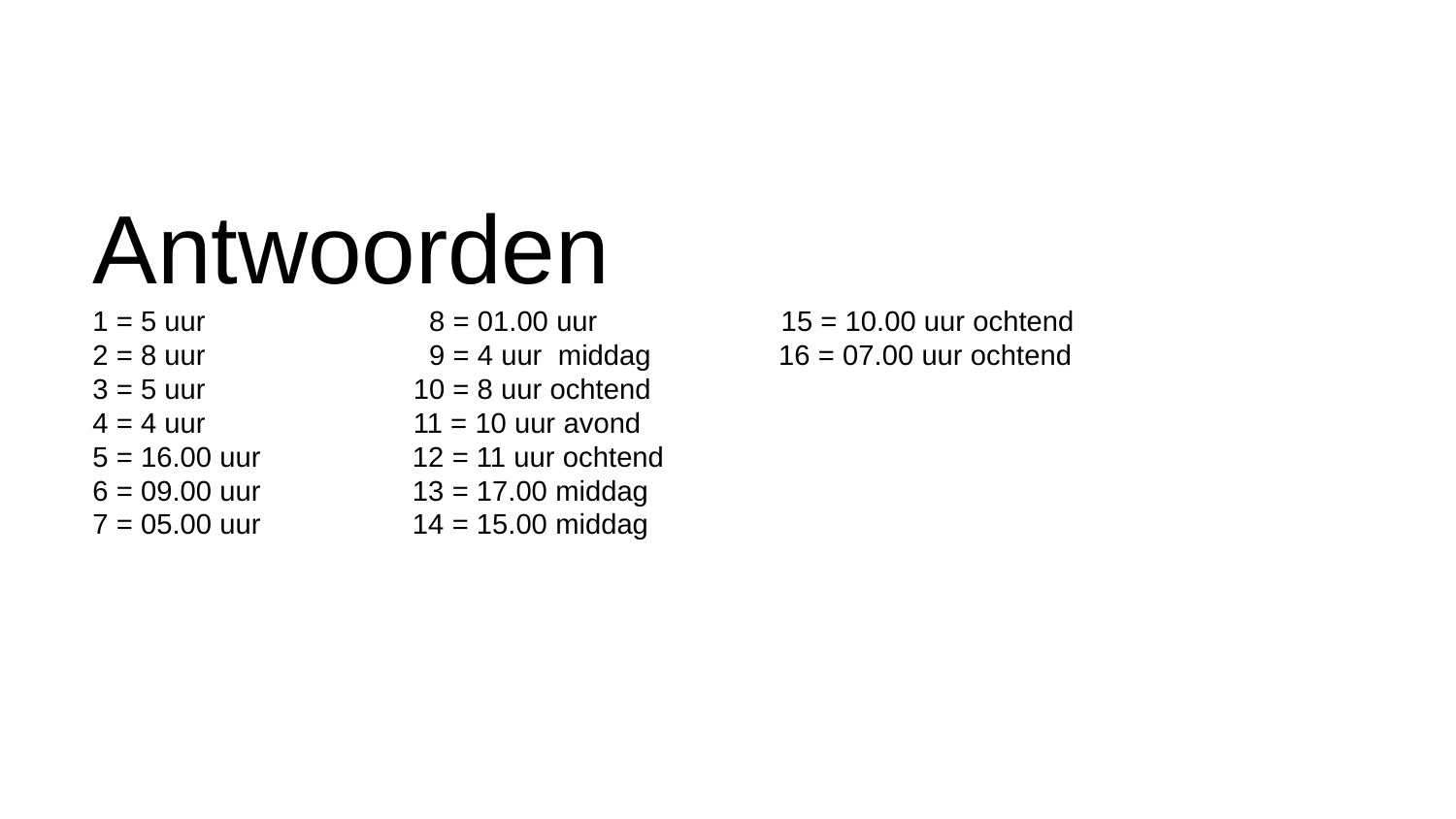

# Antwoorden 1 = 5 uur                            8 = 01.00 uur                       15 = 10.00 uur ochtend 2 = 8 uur                            9 = 4 uur  middag                16 = 07.00 uur ochtend 3 = 5 uur                          10 = 8 uur ochtend 4 = 4 uur                          11 = 10 uur avond 5 = 16.00 uur                   12 = 11 uur ochtend 6 = 09.00 uur                   13 = 17.00 middag 7 = 05.00 uur                   14 = 15.00 middag